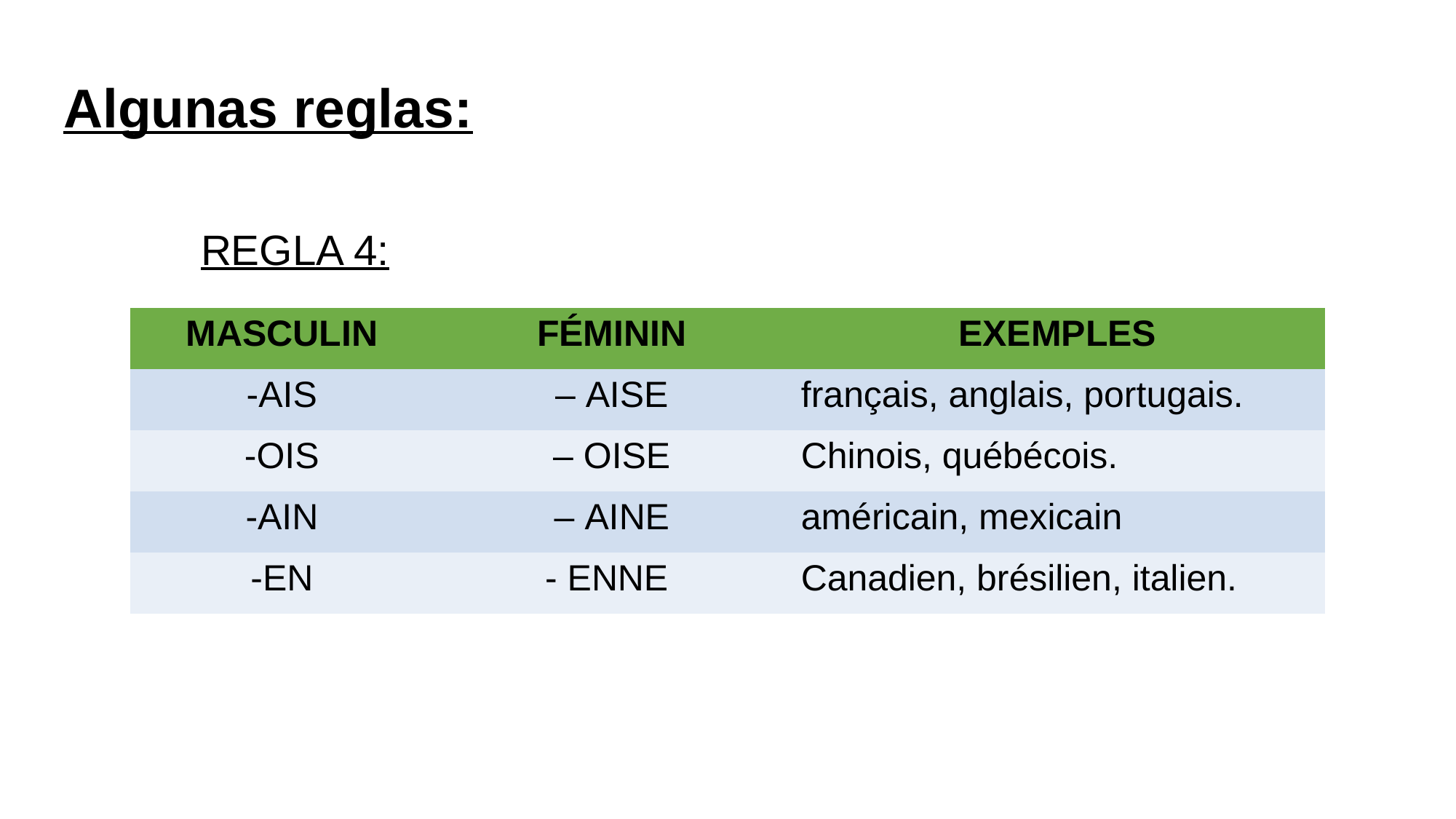

# Algunas reglas:
REGLA 4:
| MASCULIN | FÉMININ | EXEMPLES |
| --- | --- | --- |
| -AIS | – AISE | français, anglais, portugais. |
| -OIS | – OISE | Chinois, québécois. |
| -AIN | – AINE | américain, mexicain |
| -EN | - ENNE | Canadien, brésilien, italien. |